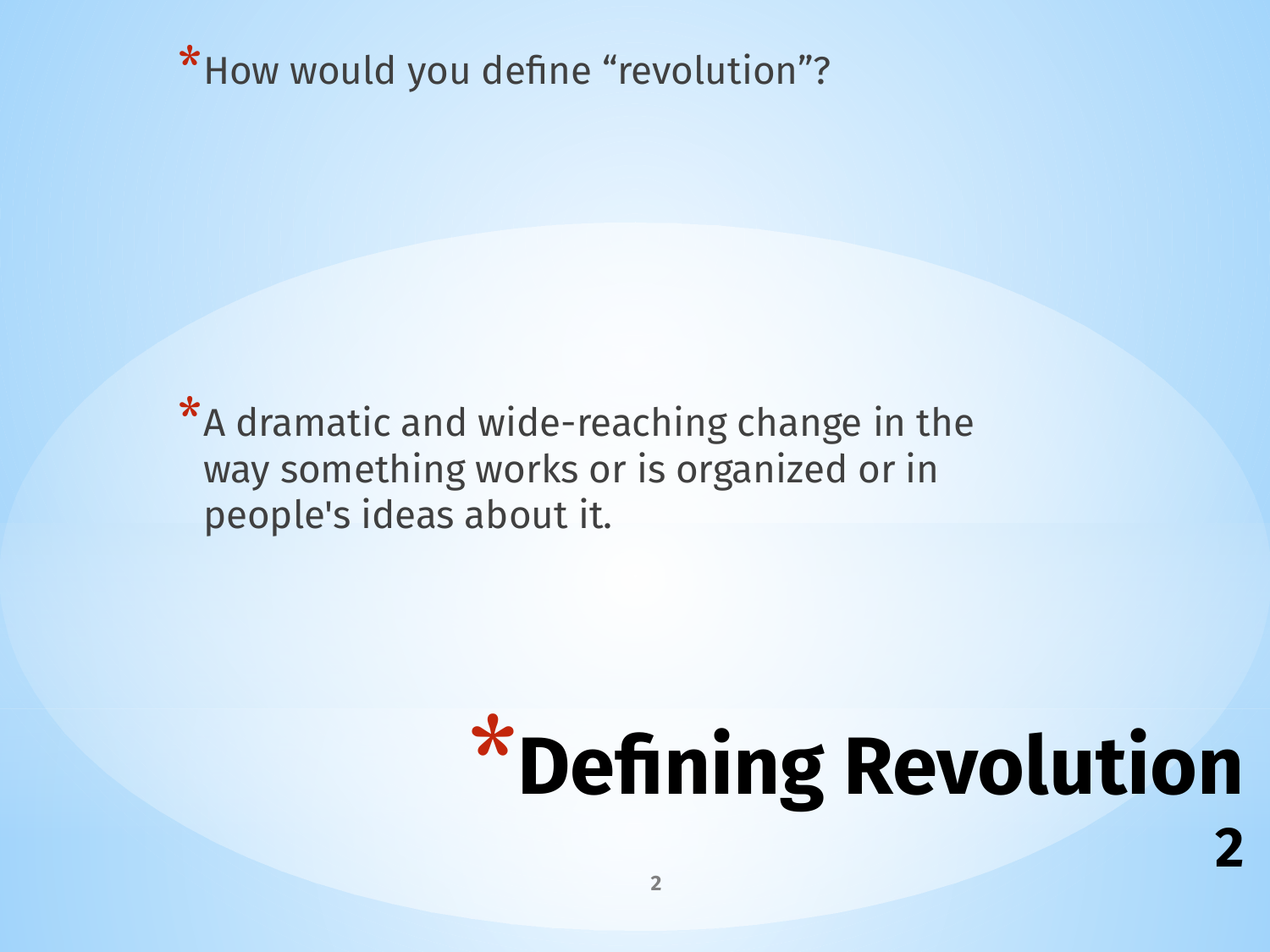

How would you define “revolution”?

A dramatic and wide-reaching change in the way something works or is organized or in people's ideas about it.
# Defining Revolution 2
2